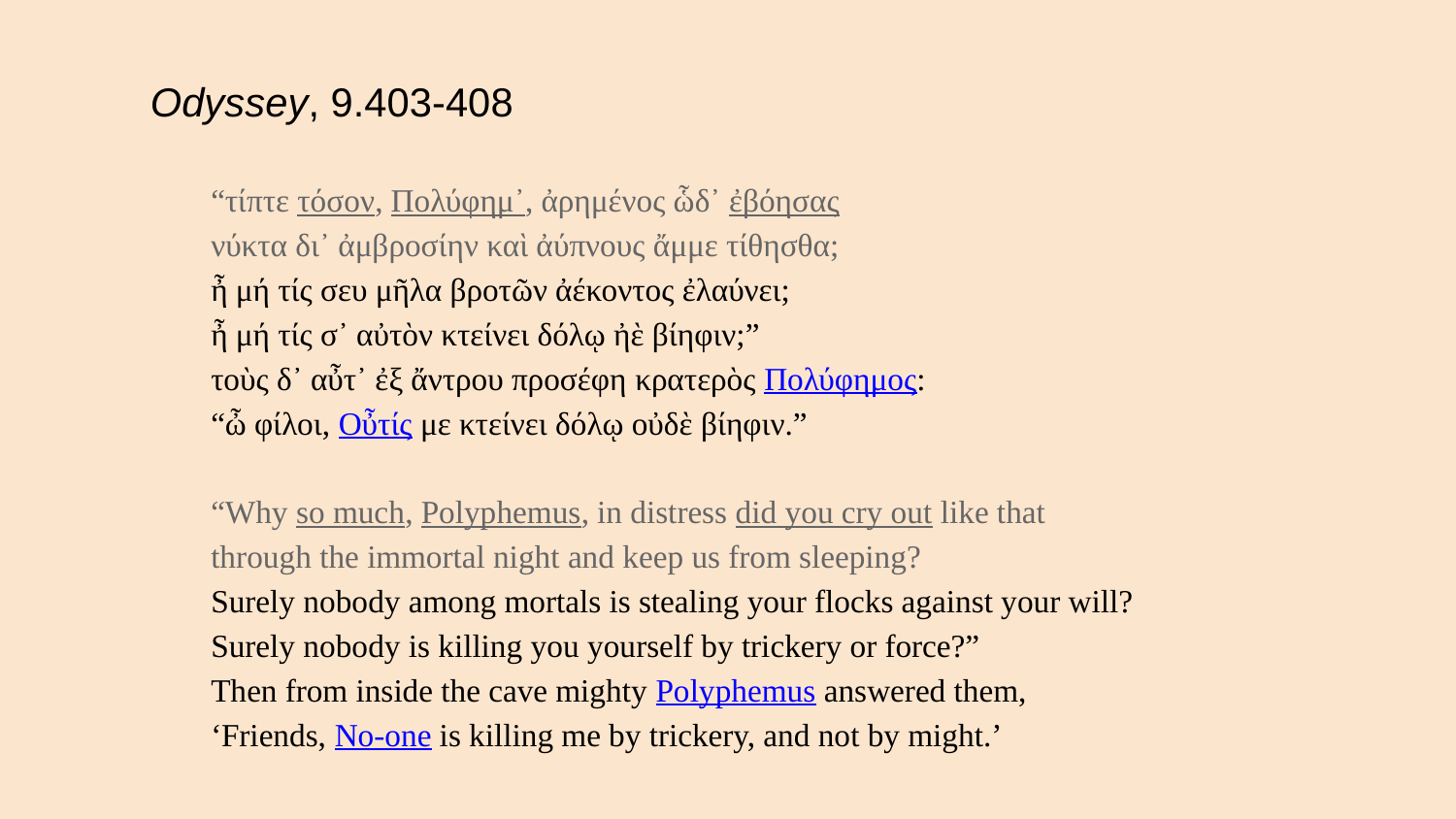

Odyssey, 9.403-408
“τίπτε τόσον, Πολύφημ᾽, ἀρημένος ὧδ᾽ ἐβόησας
νύκτα δι᾽ ἀμβροσίην καὶ ἀύπνους ἄμμε τίθησθα;
ἦ μή τίς σευ μῆλα βροτῶν ἀέκοντος ἐλαύνει;
ἦ μή τίς σ᾽ αὐτὸν κτείνει δόλῳ ἠὲ βίηφιν;”
τοὺς δ᾽ αὖτ᾽ ἐξ ἄντρου προσέφη κρατερὸς Πολύφημος:
“ὦ φίλοι, Οὖτίς με κτείνει δόλῳ οὐδὲ βίηφιν.”

“Why so much, Polyphemus, in distress did you cry out like that
through the immortal night and keep us from sleeping?
Surely nobody among mortals is stealing your flocks against your will?
Surely nobody is killing you yourself by trickery or force?”
Then from inside the cave mighty Polyphemus answered them,
‘Friends, No-one is killing me by trickery, and not by might.’